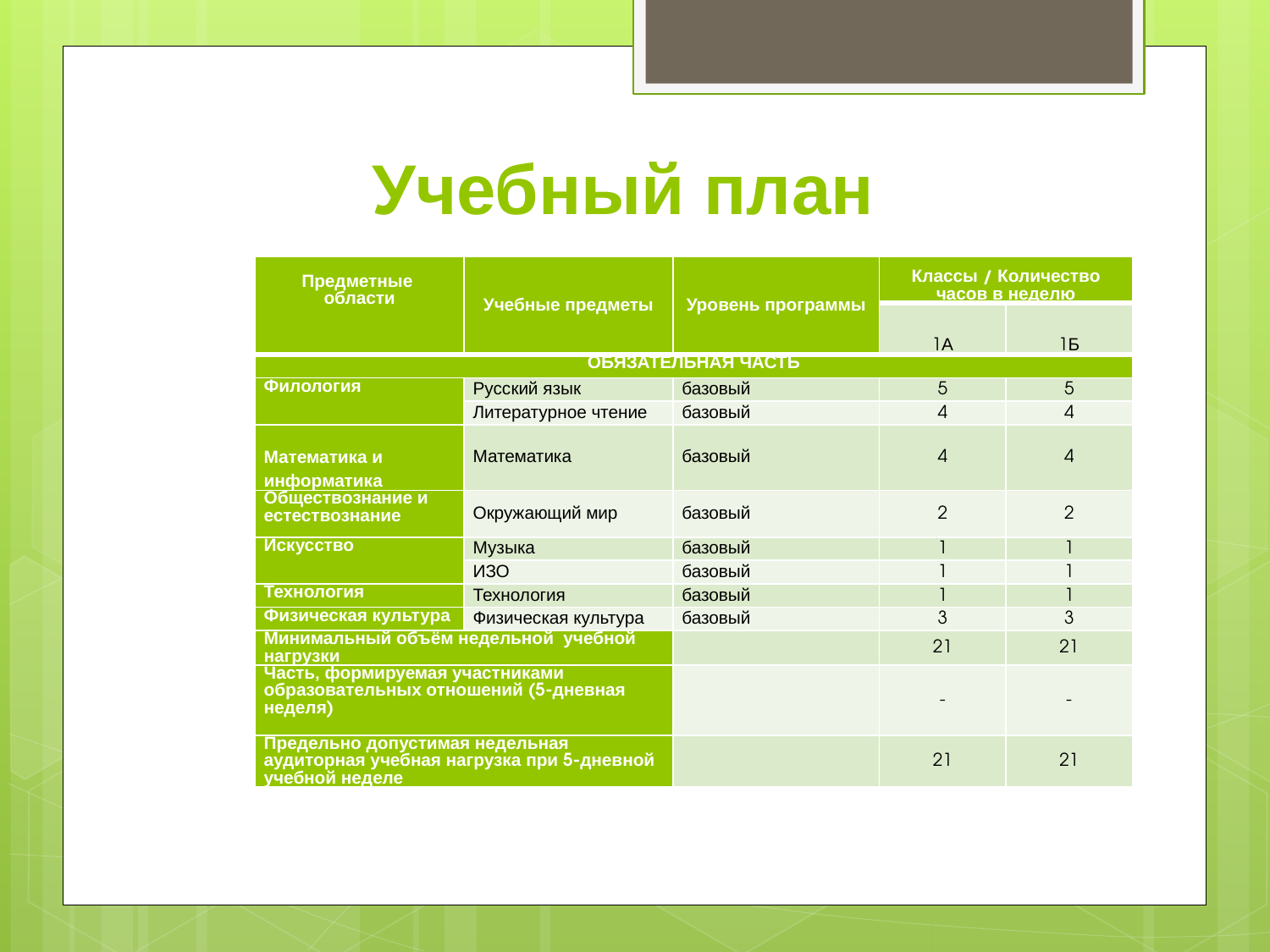

# Учебный план
| Предметные области | Учебные предметы | Уровень программы | Классы / Количество часов в неделю |  |
| --- | --- | --- | --- | --- |
|  |  |  | 1А | 1Б |
| ОБЯЗАТЕЛЬНАЯ ЧАСТЬ |  |  |  |  |
| Филология | Русский язык | базовый | 5 | 5 |
|  | Литературное чтение | базовый | 4 | 4 |
| Математика и информатика | Математика | базовый | 4 | 4 |
| Обществознание и естествознание | Окружающий мир | базовый | 2 | 2 |
| Искусство | Музыка | базовый | 1 | 1 |
|  | ИЗО | базовый | 1 | 1 |
| Технология | Технология | базовый | 1 | 1 |
| Физическая культура | Физическая культура | базовый | 3 | 3 |
| Минимальный объём недельной учебной нагрузки |  |  | 21 | 21 |
| Часть, формируемая участниками образовательных отношений (5-дневная неделя) |  |  | - | - |
| Предельно допустимая недельная аудиторная учебная нагрузка при 5-дневной учебной неделе |  |  | 21 | 21 |